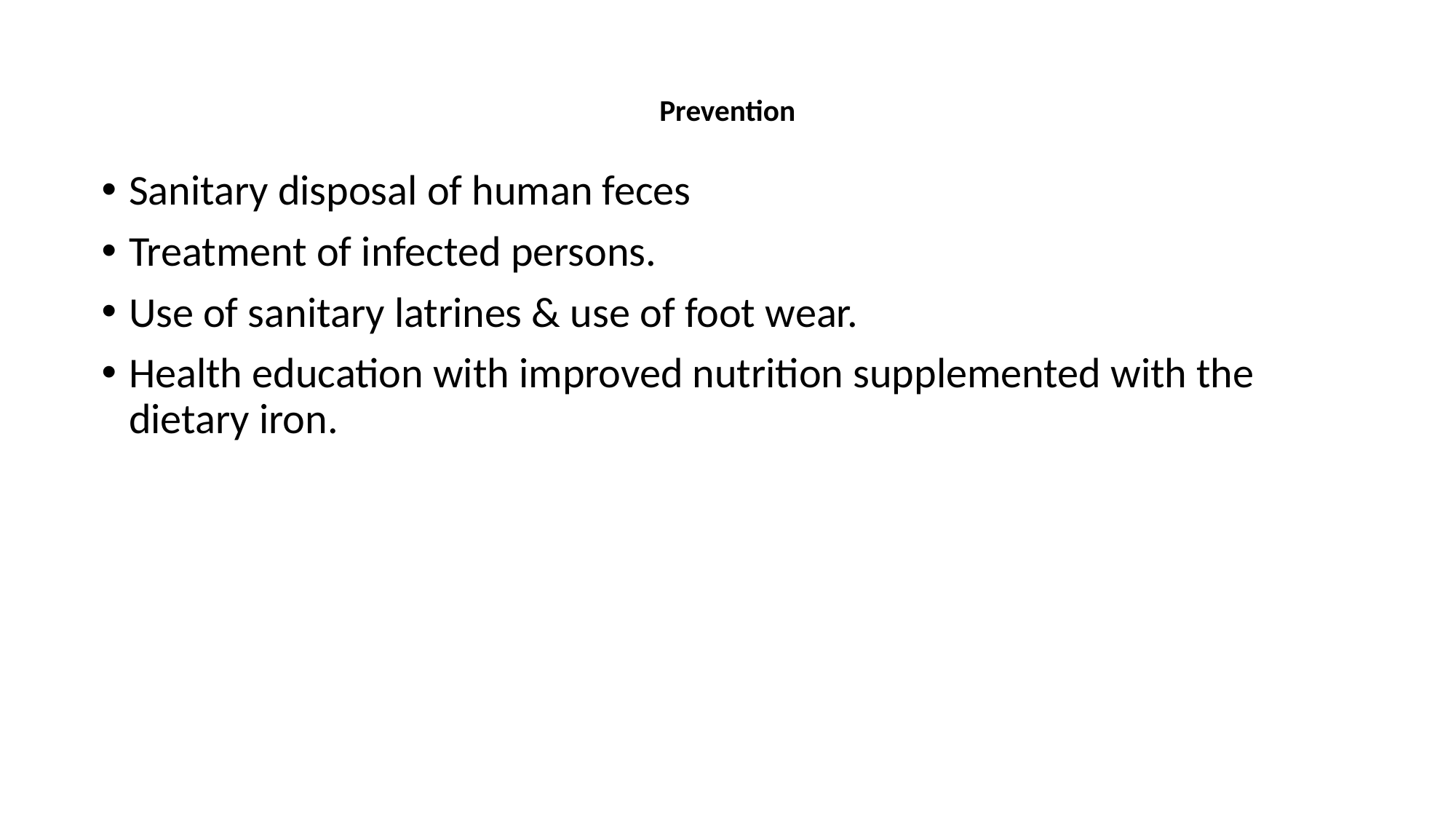

# Prevention
Sanitary disposal of human feces
Treatment of infected persons.
Use of sanitary latrines & use of foot wear.
Health education with improved nutrition supplemented with the dietary iron.